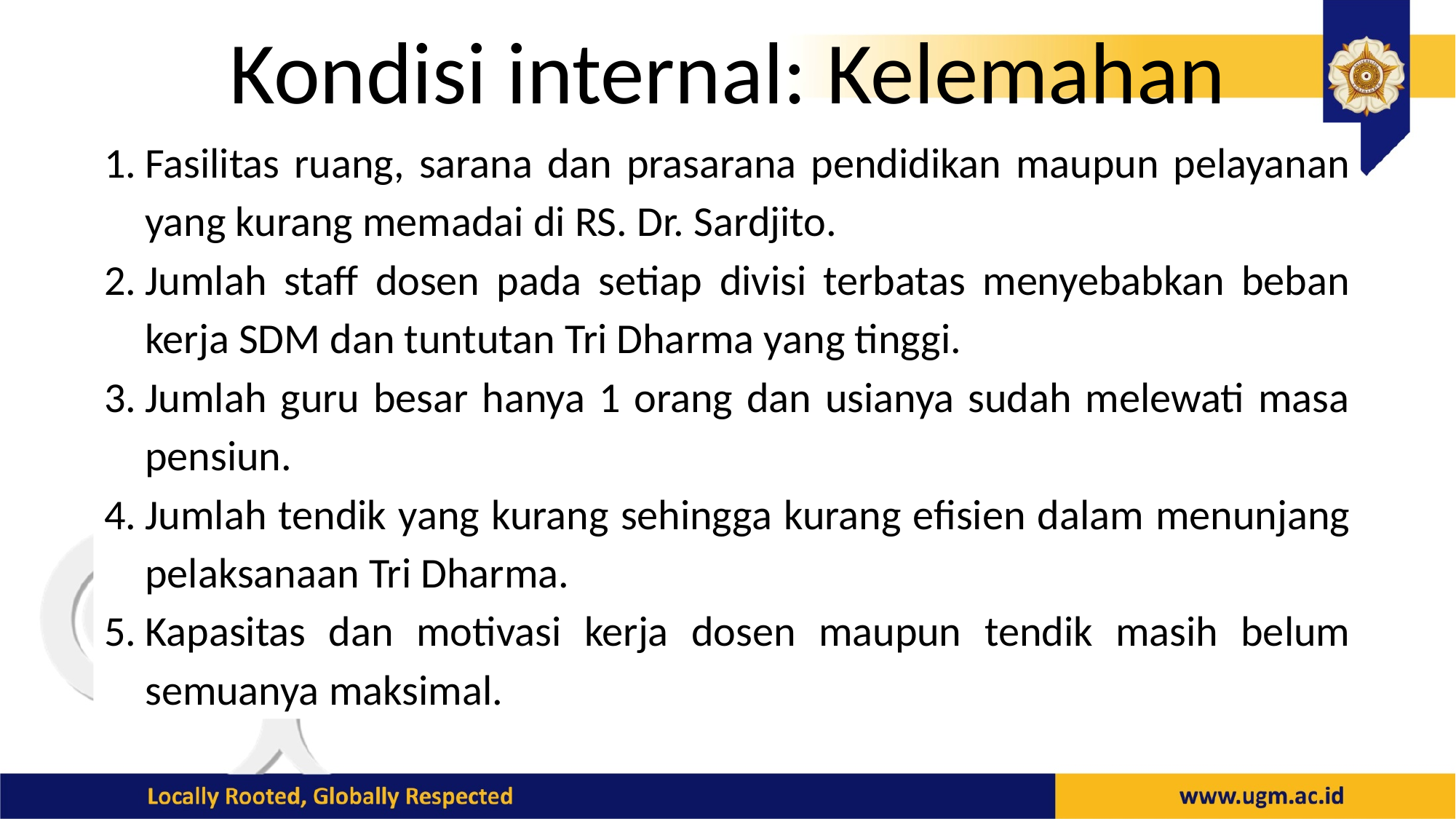

# Kondisi internal: Kelemahan
Fasilitas ruang, sarana dan prasarana pendidikan maupun pelayanan yang kurang memadai di RS. Dr. Sardjito.
Jumlah staff dosen pada setiap divisi terbatas menyebabkan beban kerja SDM dan tuntutan Tri Dharma yang tinggi.
Jumlah guru besar hanya 1 orang dan usianya sudah melewati masa pensiun.
Jumlah tendik yang kurang sehingga kurang efisien dalam menunjang pelaksanaan Tri Dharma.
Kapasitas dan motivasi kerja dosen maupun tendik masih belum semuanya maksimal.